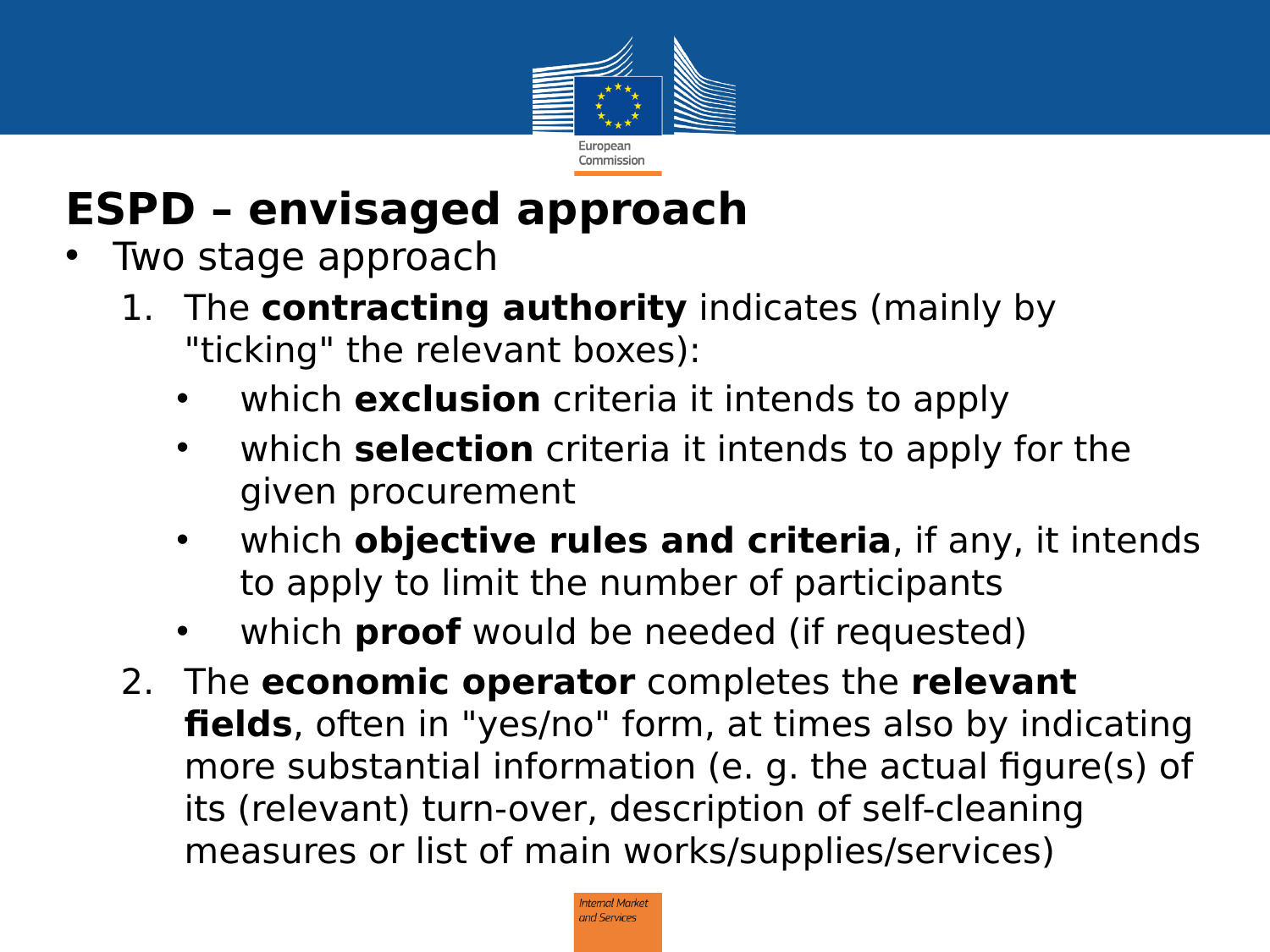

# ESPD – envisaged approach
Two stage approach
The contracting authority indicates (mainly by "ticking" the relevant boxes):
which exclusion criteria it intends to apply
which selection criteria it intends to apply for the given procurement
which objective rules and criteria, if any, it intends to apply to limit the number of participants
which proof would be needed (if requested)
The economic operator completes the relevant fields, often in "yes/no" form, at times also by indicating more substantial information (e. g. the actual figure(s) of its (relevant) turn-over, description of self-cleaning measures or list of main works/supplies/services)